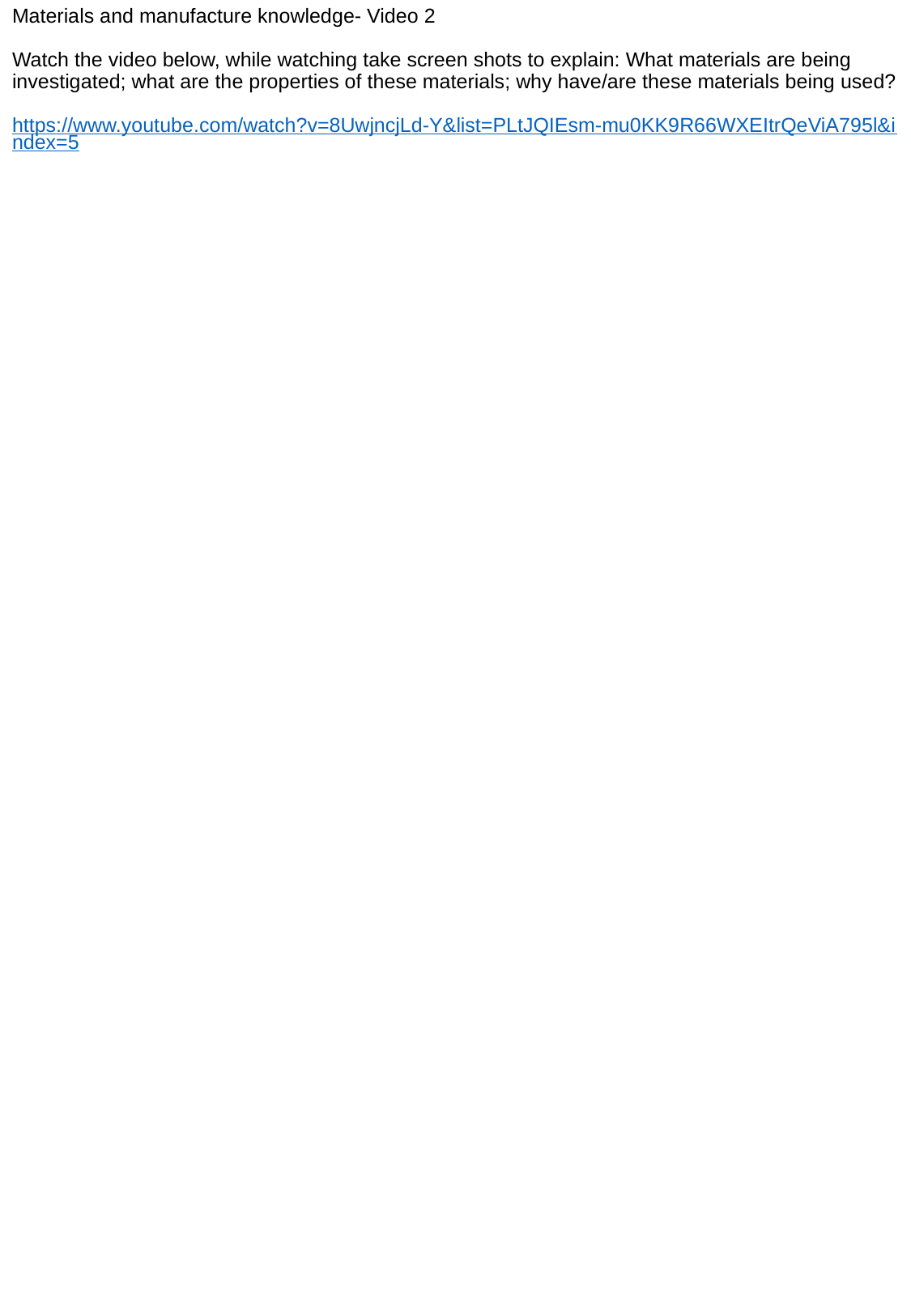

# Materials and manufacture knowledge- Video 2 Watch the video below, while watching take screen shots to explain: What materials are being investigated; what are the properties of these materials; why have/are these materials being used? https://www.youtube.com/watch?v=8UwjncjLd-Y&list=PLtJQIEsm-mu0KK9R66WXEItrQeViA795l&index=5